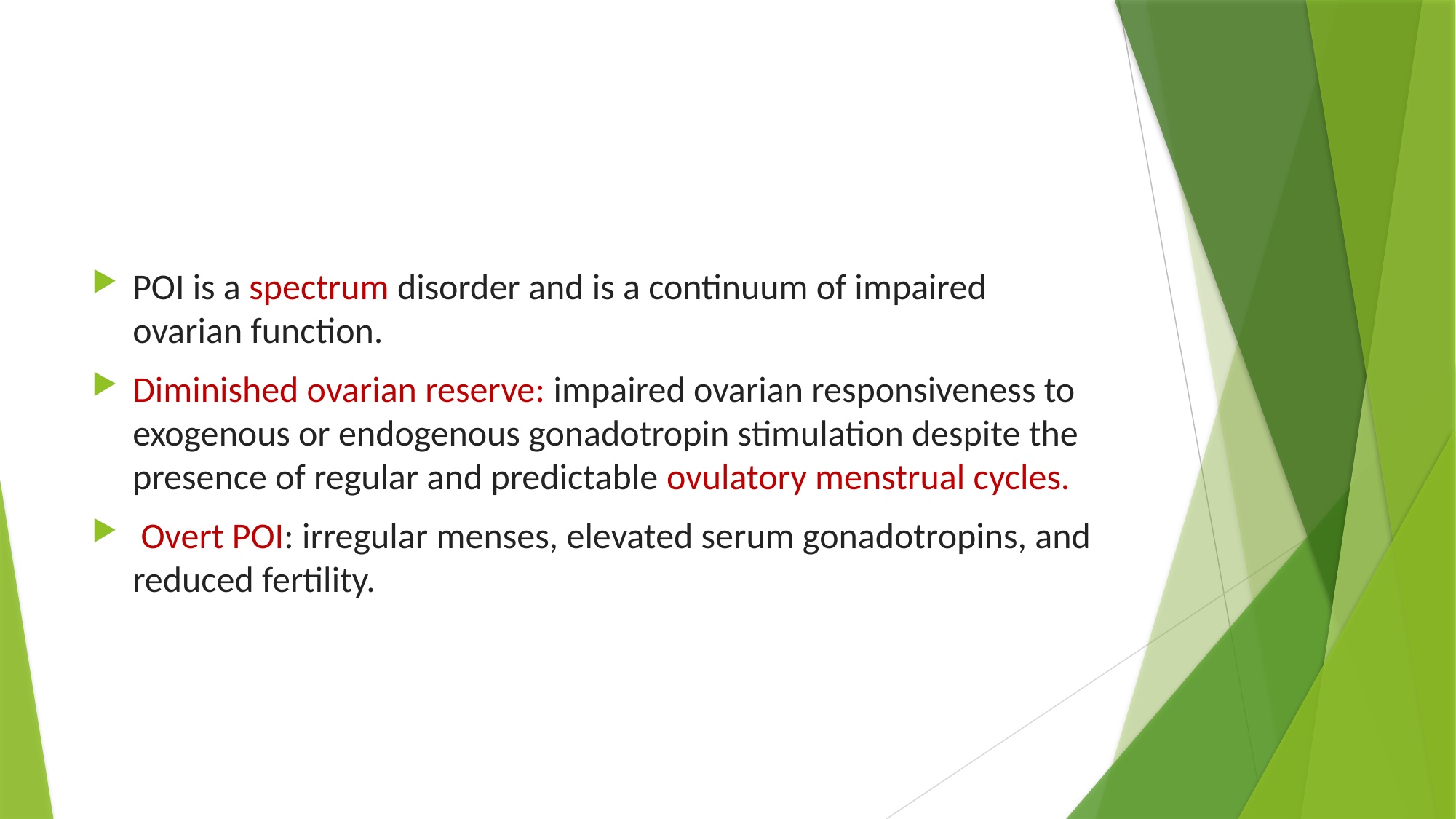

#
POI is a spectrum disorder and is a continuum of impaired ovarian function.
Diminished ovarian reserve: impaired ovarian responsiveness to exogenous or endogenous gonadotropin stimulation despite the presence of regular and predictable ovulatory menstrual cycles.
 Overt POI: irregular menses, elevated serum gonadotropins, and reduced fertility.